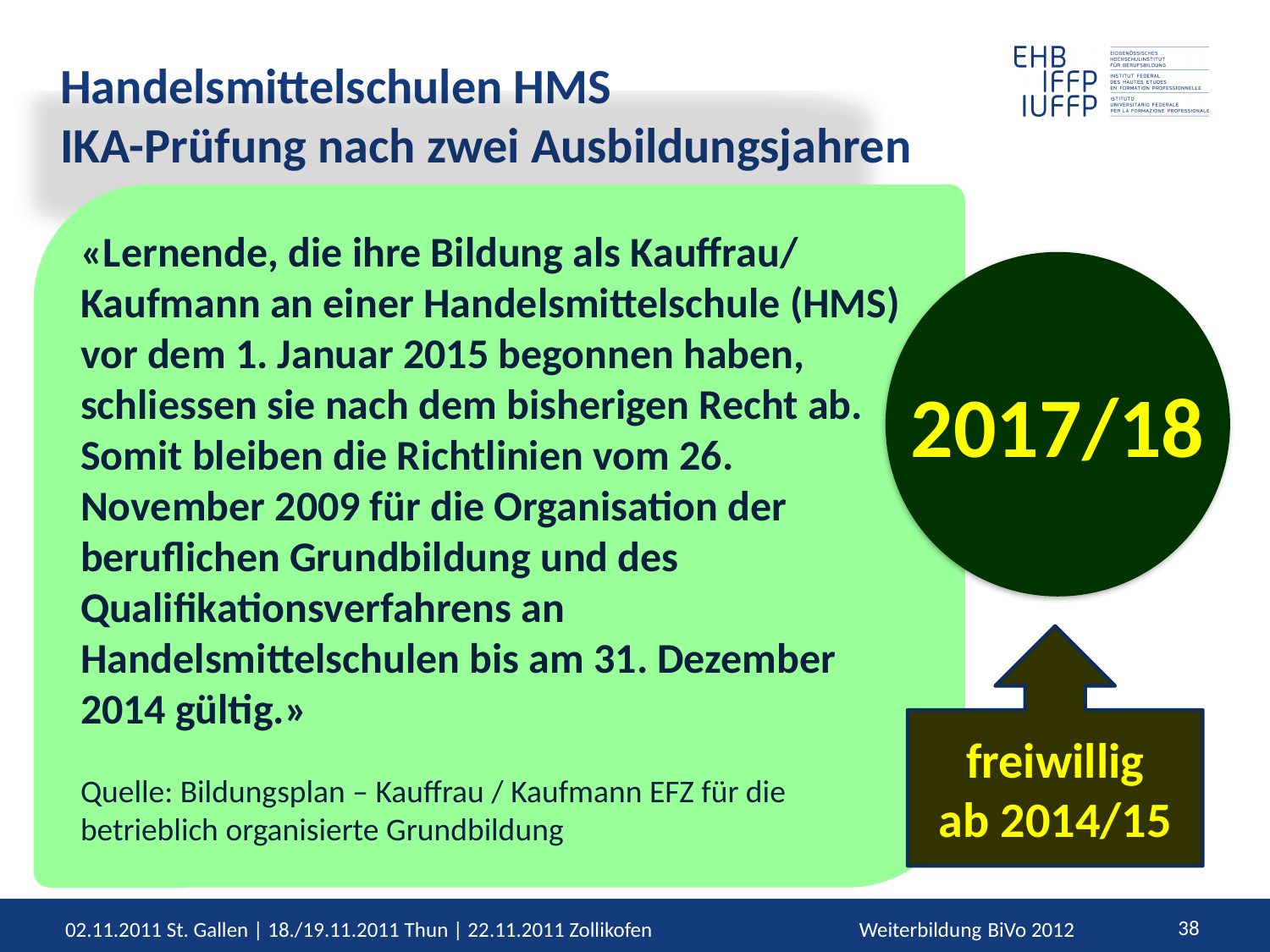

# Handelsmittelschulen HMS IKA-Prüfung nach zwei Ausbildungsjahren
«Lernende, die ihre Bildung als Kauffrau/ Kaufmann an einer Handelsmittelschule (HMS) vor dem 1. Januar 2015 begonnen haben, schliessen sie nach dem bisherigen Recht ab. Somit bleiben die Richtlinien vom 26. November 2009 für die Organisation der beruflichen Grundbildung und des Qualifikationsverfahrens an Handelsmittelschulen bis am 31. Dezember 2014 gültig.»

Quelle: Bildungsplan – Kauffrau / Kaufmann EFZ für die betrieblich organisierte Grundbildung

2017/18

freiwillig
ab 2014/15